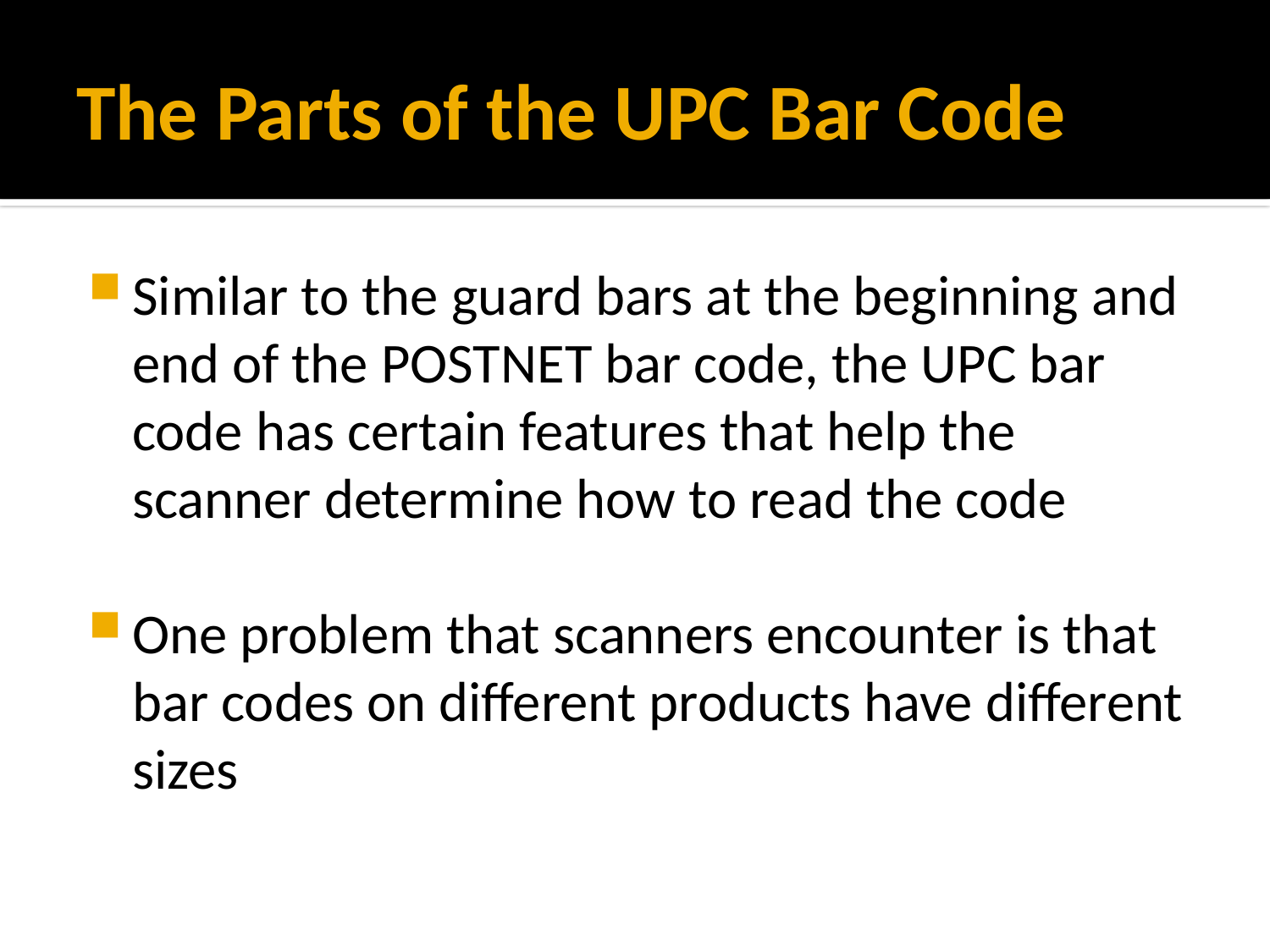

# The Parts of the UPC Bar Code
Similar to the guard bars at the beginning and end of the POSTNET bar code, the UPC bar code has certain features that help the scanner determine how to read the code

One problem that scanners encounter is that bar codes on different products have different sizes